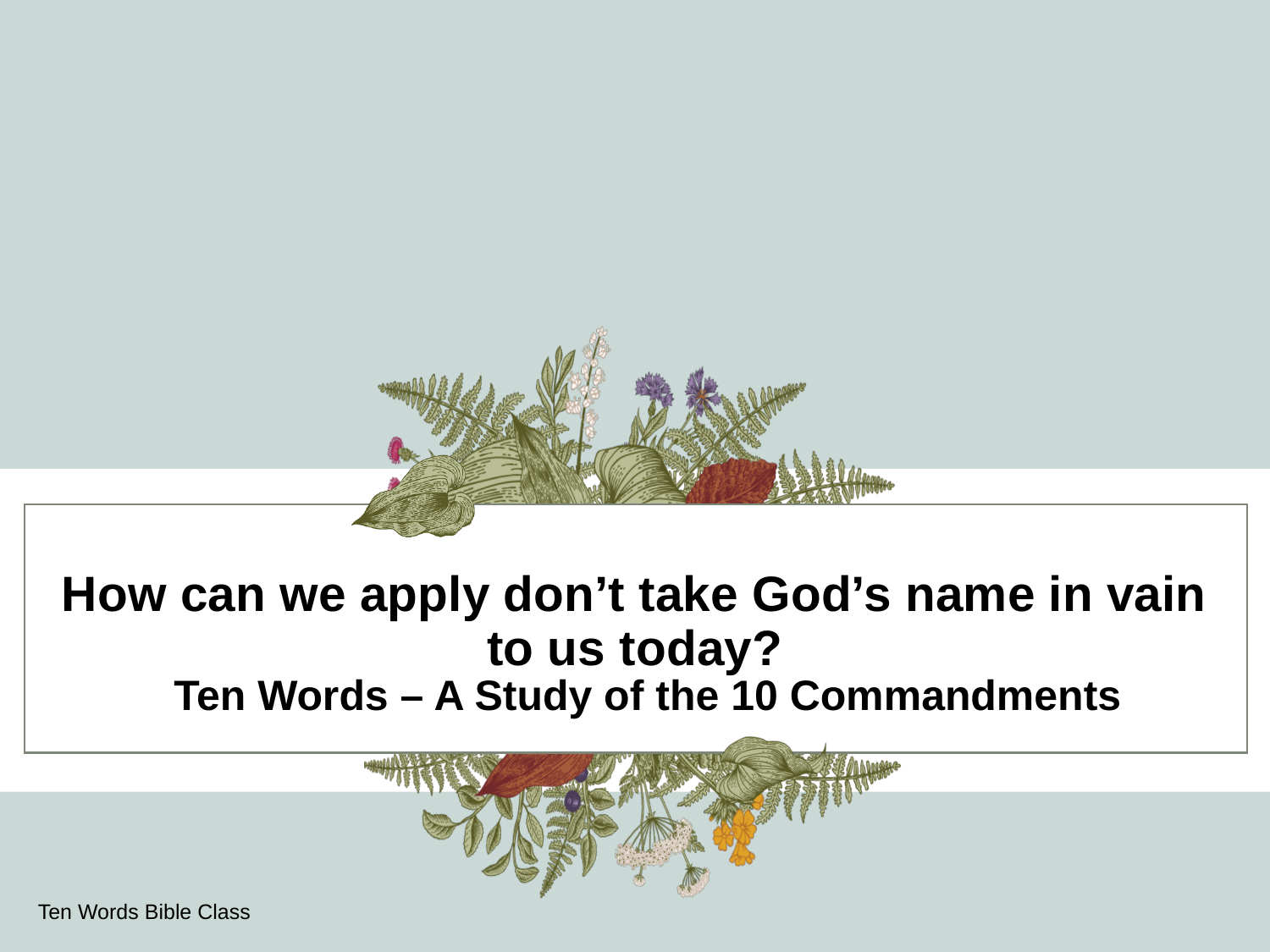

# How can we apply don’t take God’s name in vain to us today?
Ten Words – A Study of the 10 Commandments
12
Ten Words Bible Class